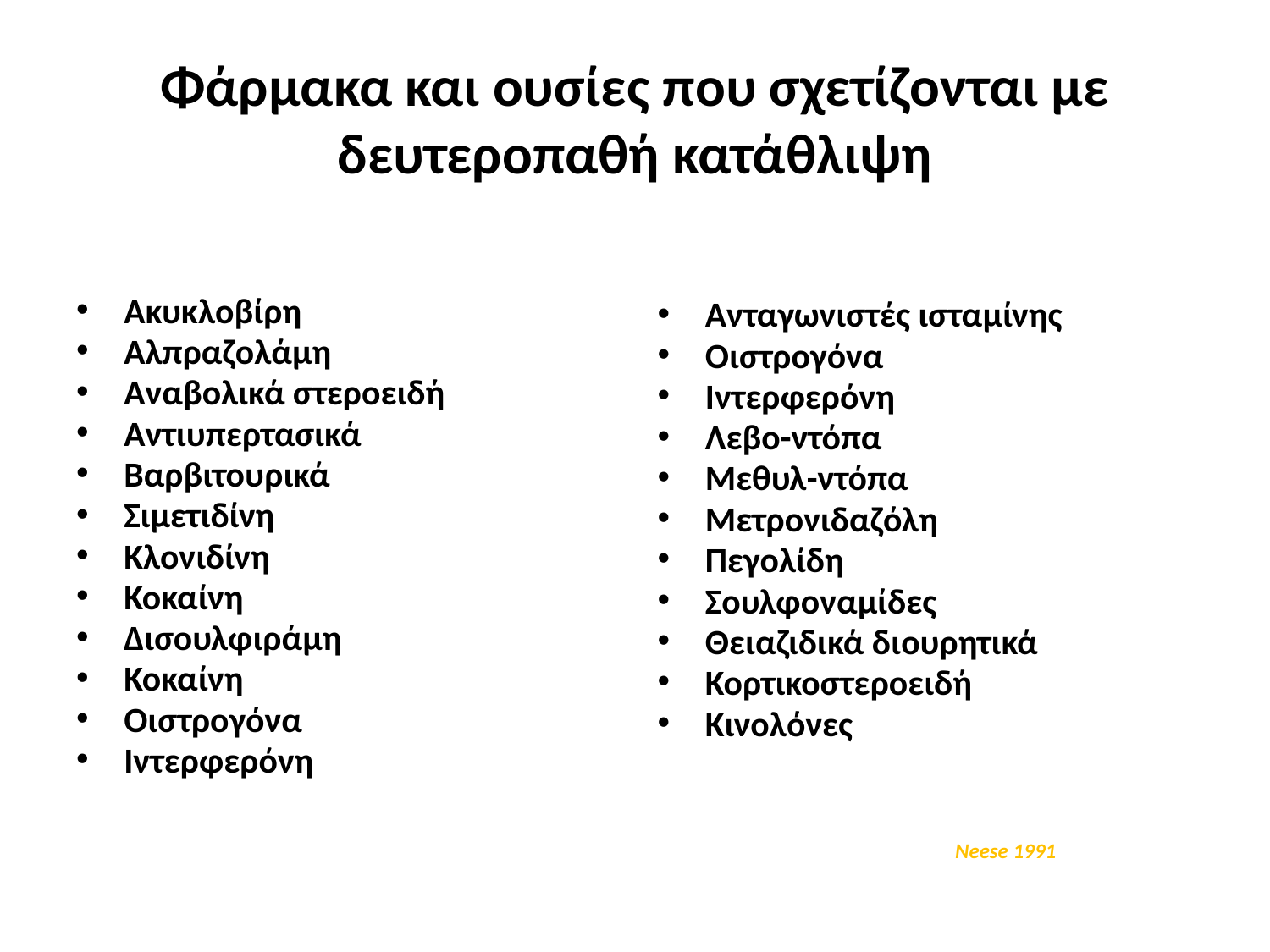

# Φάρμακα και ουσίες που σχετίζονται με δευτεροπαθή κατάθλιψη
Ακυκλοβίρη
Αλπραζολάμη
Αναβολικά στεροειδή
Αντιυπερτασικά
Βαρβιτουρικά
Σιμετιδίνη
Κλονιδίνη
Κοκαίνη
Δισουλφιράμη
Κοκαίνη
Οιστρογόνα
Ιντερφερόνη
Ανταγωνιστές ισταμίνης
Οιστρογόνα
Ιντερφερόνη
Λεβο-ντόπα
Μεθυλ-ντόπα
Μετρονιδαζόλη
Πεγολίδη
Σουλφοναμίδες
Θειαζιδικά διουρητικά
Κορτικοστεροειδή
Κινολόνες

                                     Neese 1991